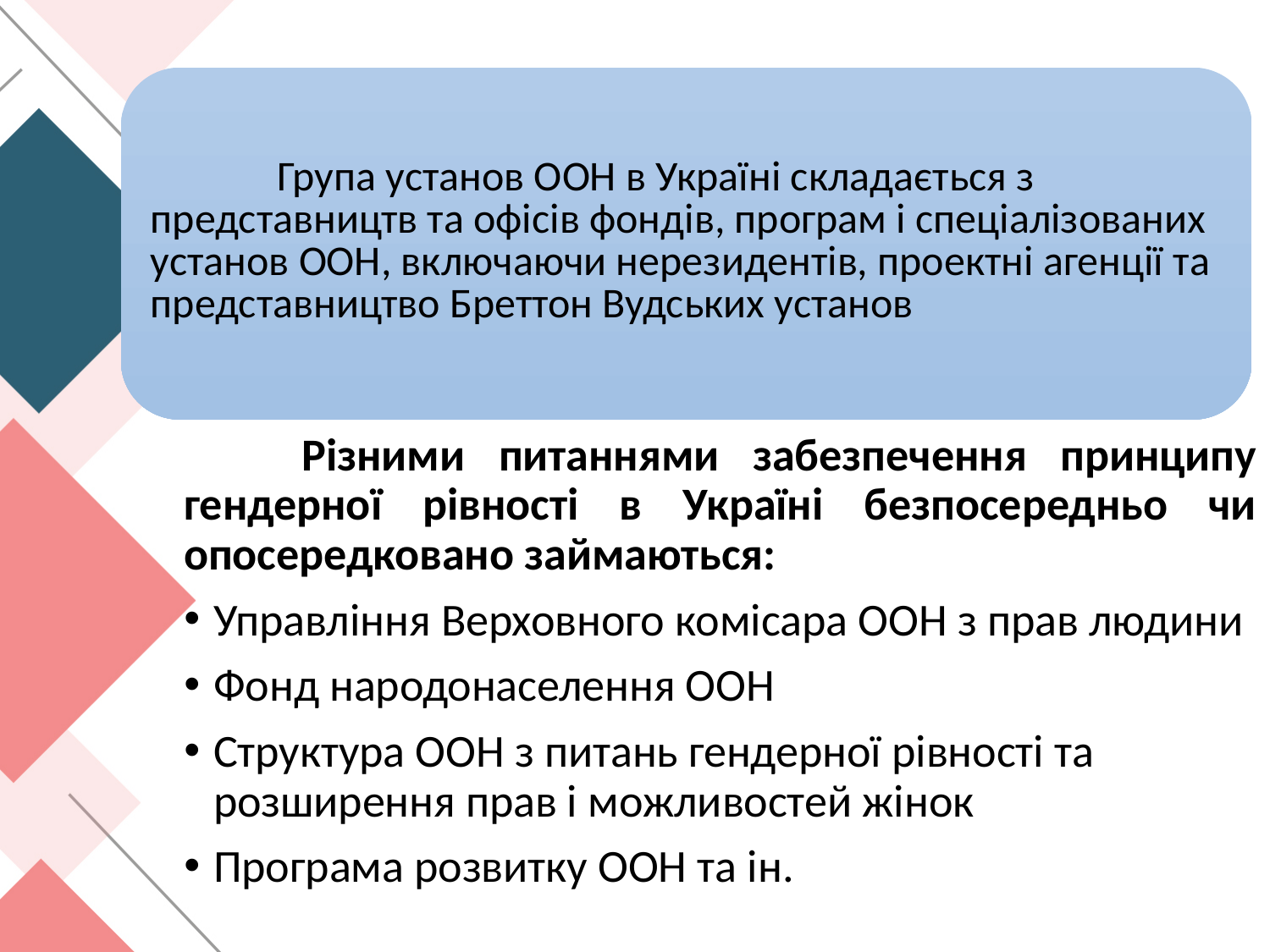

Група установ ООН в Україні складається з представництв та офісів фондів, програм і спеціалізованих установ ООН, включаючи нерезидентів, проектні агенції та представництво Бреттон Вудських установ
	Різними питаннями забезпечення принципу гендерної рівності в Україні безпосередньо чи опосередковано займаються:
Управління Верховного комісара ООН з прав людини
Фонд народонаселення ООН
Структура ООН з питань гендерної рівності та розширення прав і можливостей жінок
Програма розвитку ООН та ін.